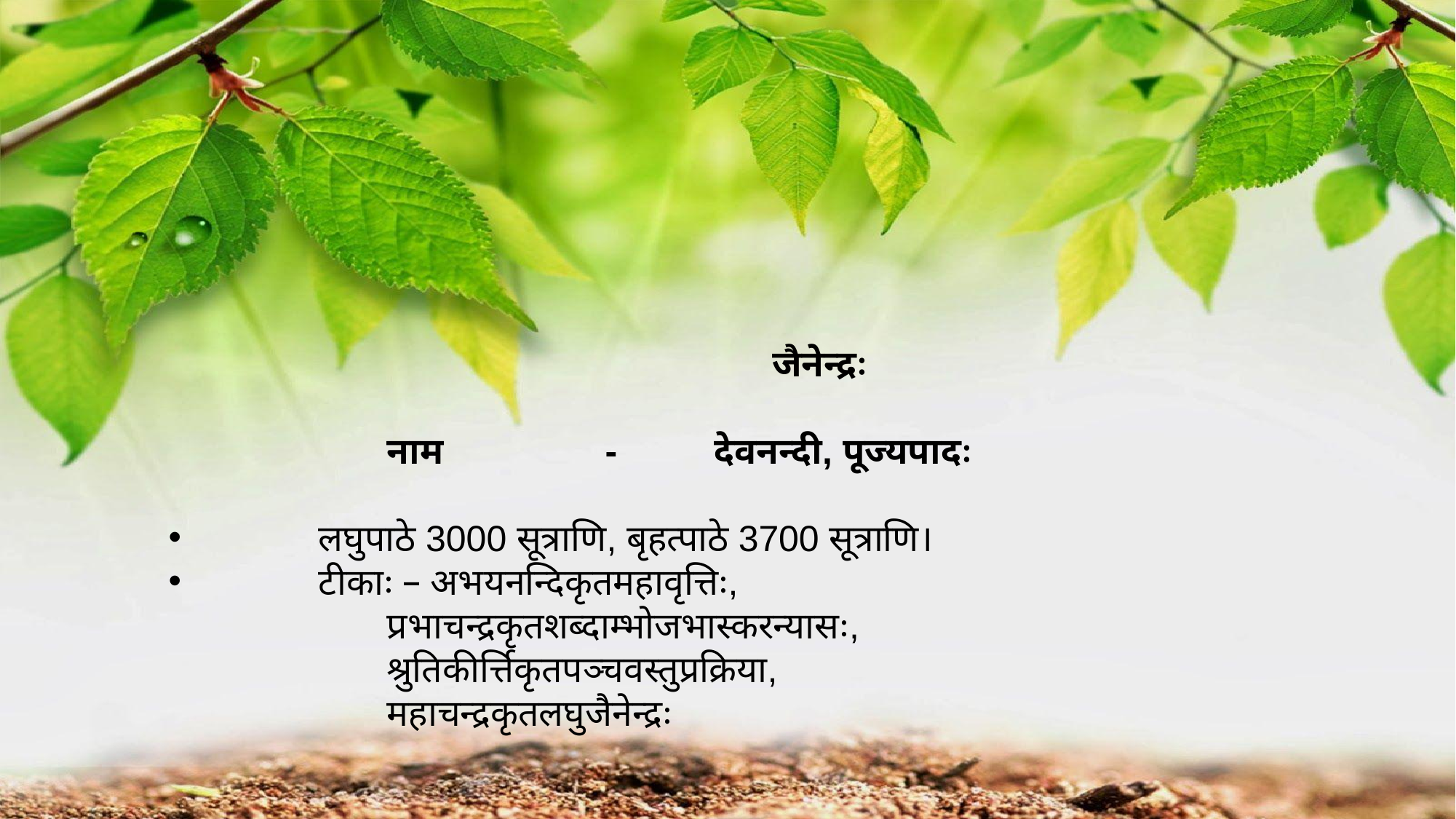

जैनेन्द्रः

		नाम		-	देवनन्दी, पूज्यपादः

	लघुपाठे 3000 सूत्राणि, बृहत्पाठे 3700 सूत्राणि।
	टीकाः – अभयनन्दिकृतमहावृत्तिः,
		प्रभाचन्द्रकृतशब्दाम्भोजभास्करन्यासः,
		श्रुतिकीर्त्तिकृतपञ्चवस्तुप्रक्रिया,
		महाचन्द्रकृतलघुजैनेन्द्रः